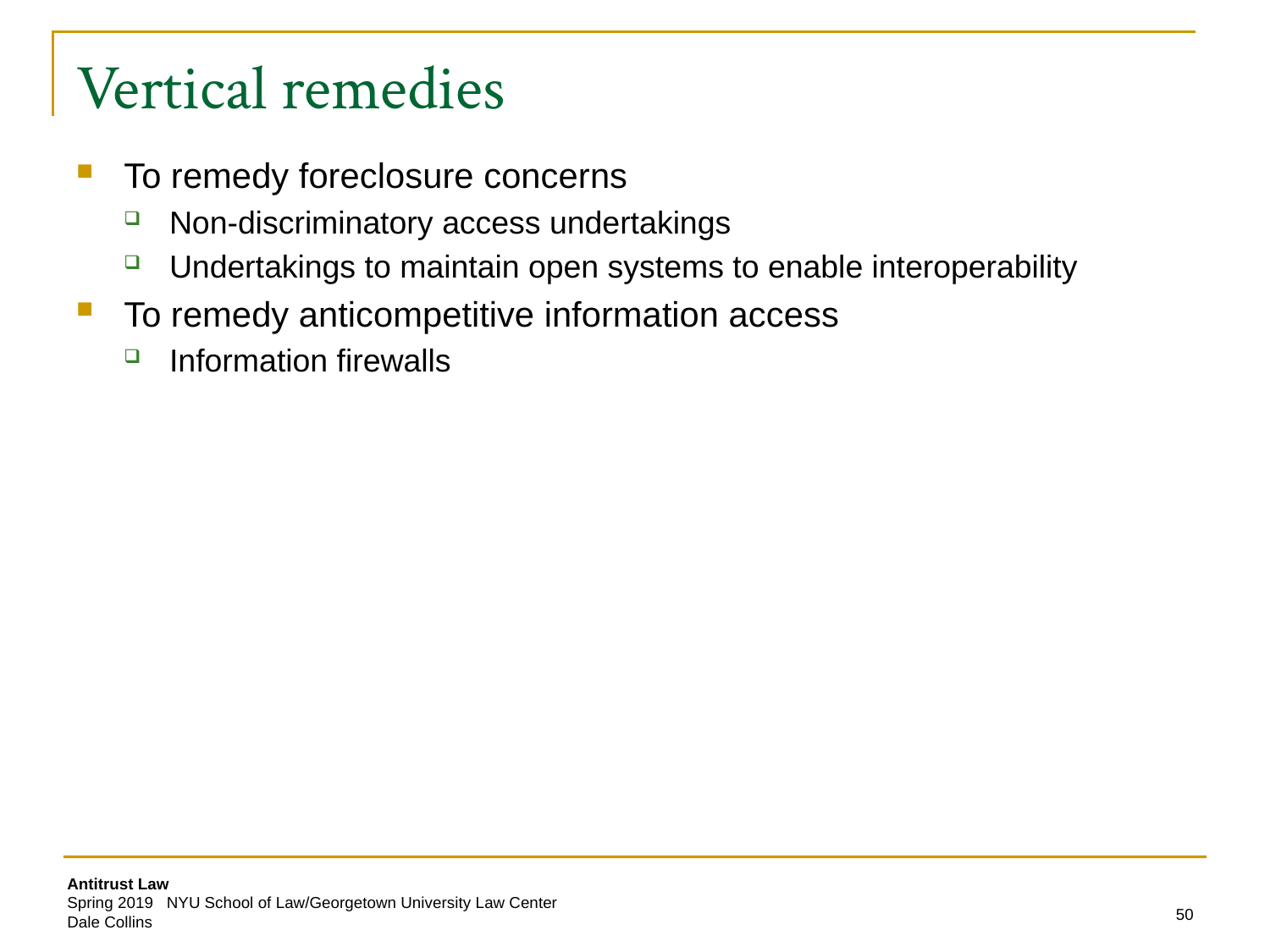

# Vertical remedies
To remedy foreclosure concerns
Non-discriminatory access undertakings
Undertakings to maintain open systems to enable interoperability
To remedy anticompetitive information access
Information firewalls
50